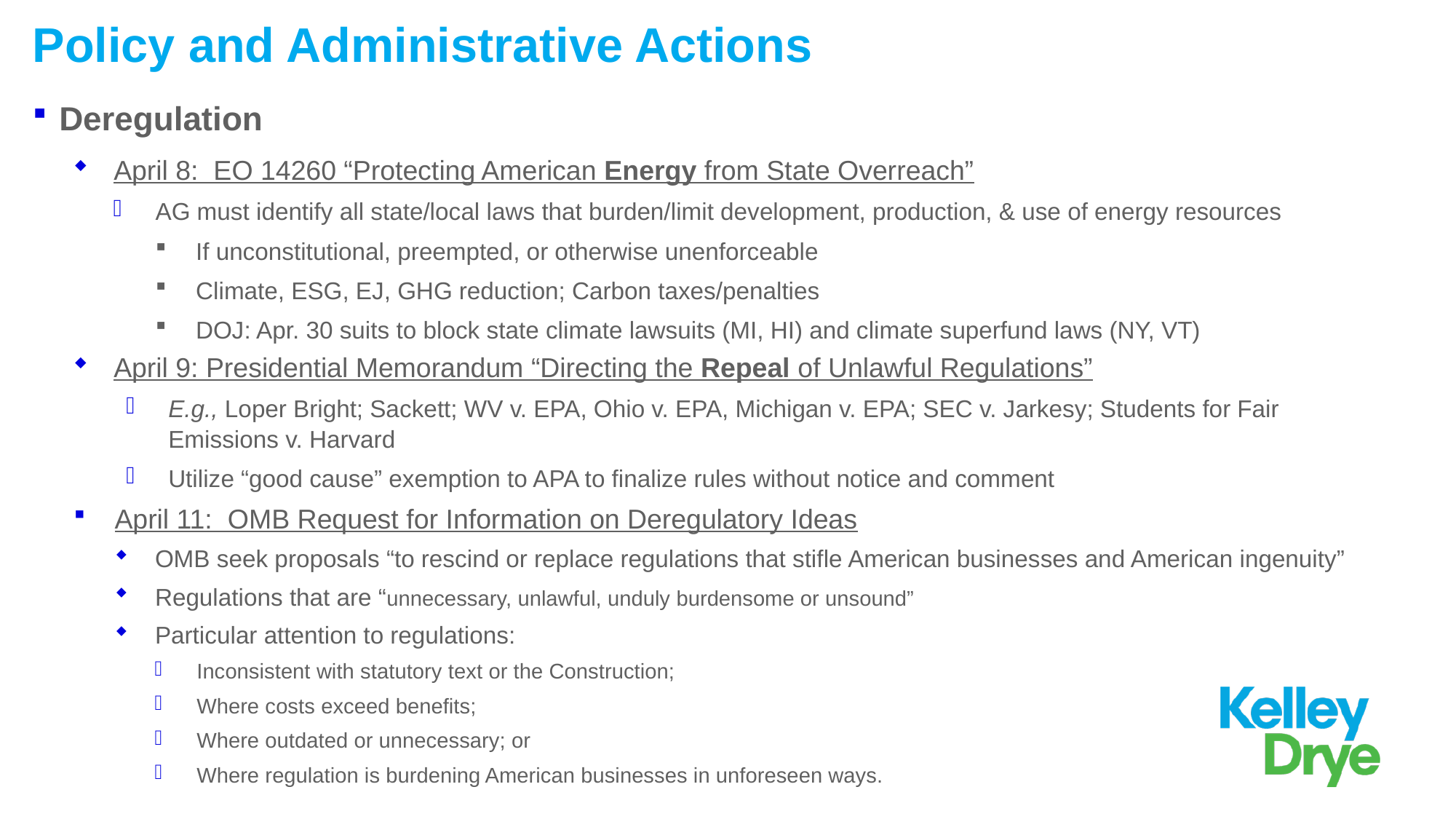

# Policy and Administrative Actions
Deregulation
April 8:  EO 14260 “Protecting American Energy from State Overreach”
AG must identify all state/local laws that burden/limit development, production, & use of energy resources
If unconstitutional, preempted, or otherwise unenforceable
Climate, ESG, EJ, GHG reduction; Carbon taxes/penalties
DOJ: Apr. 30 suits to block state climate lawsuits (MI, HI) and climate superfund laws (NY, VT)
April 9: Presidential Memorandum “Directing the Repeal of Unlawful Regulations”
E.g., Loper Bright; Sackett; WV v. EPA, Ohio v. EPA, Michigan v. EPA; SEC v. Jarkesy; Students for Fair Emissions v. Harvard
Utilize “good cause” exemption to APA to finalize rules without notice and comment
April 11:  OMB Request for Information on Deregulatory Ideas
OMB seek proposals “to rescind or replace regulations that stifle American businesses and American ingenuity”
Regulations that are “unnecessary, unlawful, unduly burdensome or unsound”
Particular attention to regulations:
Inconsistent with statutory text or the Construction;
Where costs exceed benefits;
Where outdated or unnecessary; or
Where regulation is burdening American businesses in unforeseen ways.